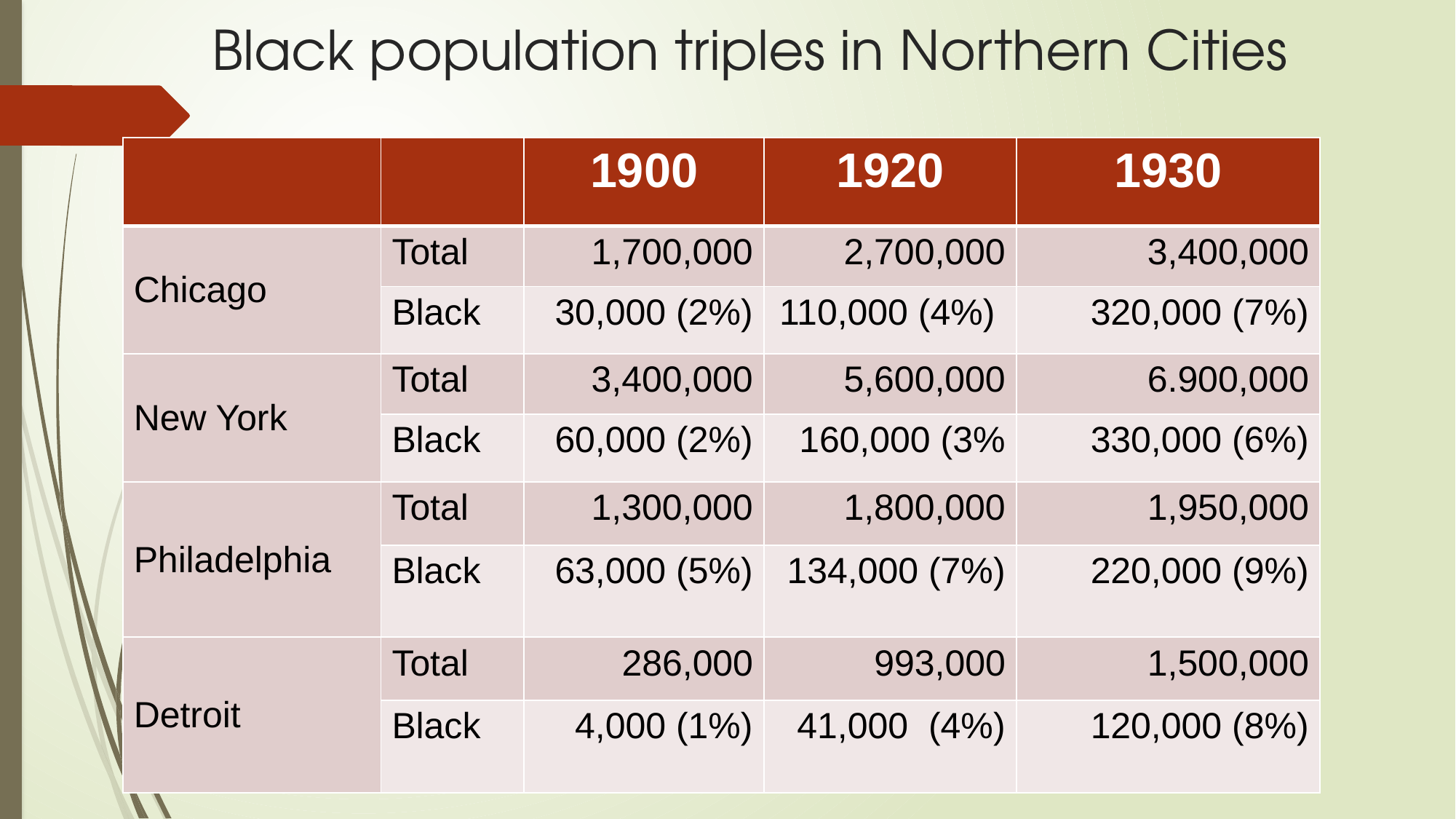

# Black population triples in Northern Cities
|  |  | 1900 | 1920 | 1930 |
| --- | --- | --- | --- | --- |
| Chicago | Total | 1,700,000 | 2,700,000 | 3,400,000 |
|  | Black | 30,000 (2%) | 110,000 (4%) | 320,000 (7%) |
| New York | Total | 3,400,000 | 5,600,000 | 6.900,000 |
|  | Black | 60,000 (2%) | 160,000 (3% | 330,000 (6%) |
| Philadelphia | Total | 1,300,000 | 1,800,000 | 1,950,000 |
|  | Black | 63,000 (5%) | 134,000 (7%) | 220,000 (9%) |
| Detroit | Total | 286,000 | 993,000 | 1,500,000 |
|  | Black | 4,000 (1%) | 41,000 (4%) | 120,000 (8%) |